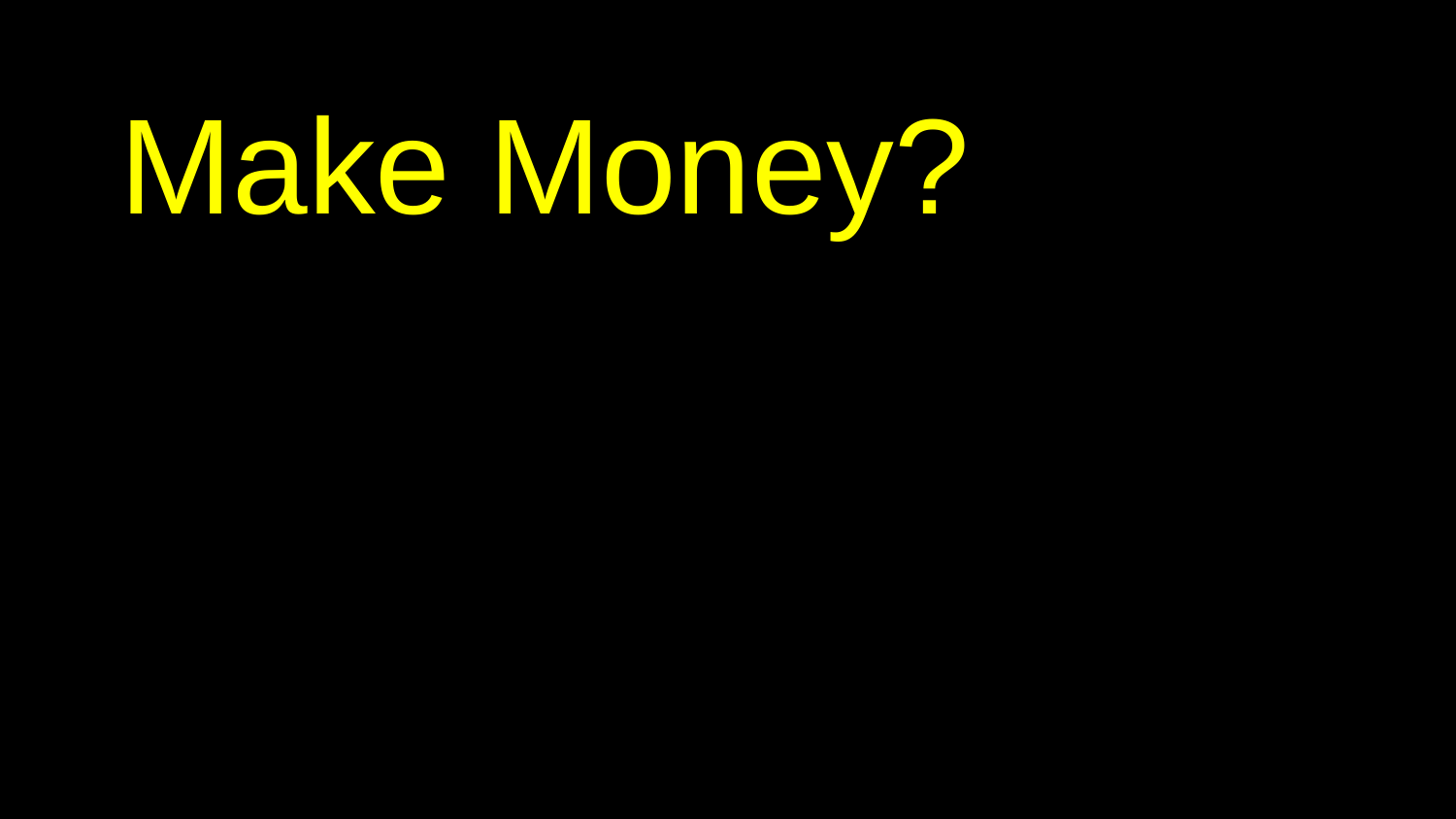

# Make Money?
Yes?
No?
q
q
P